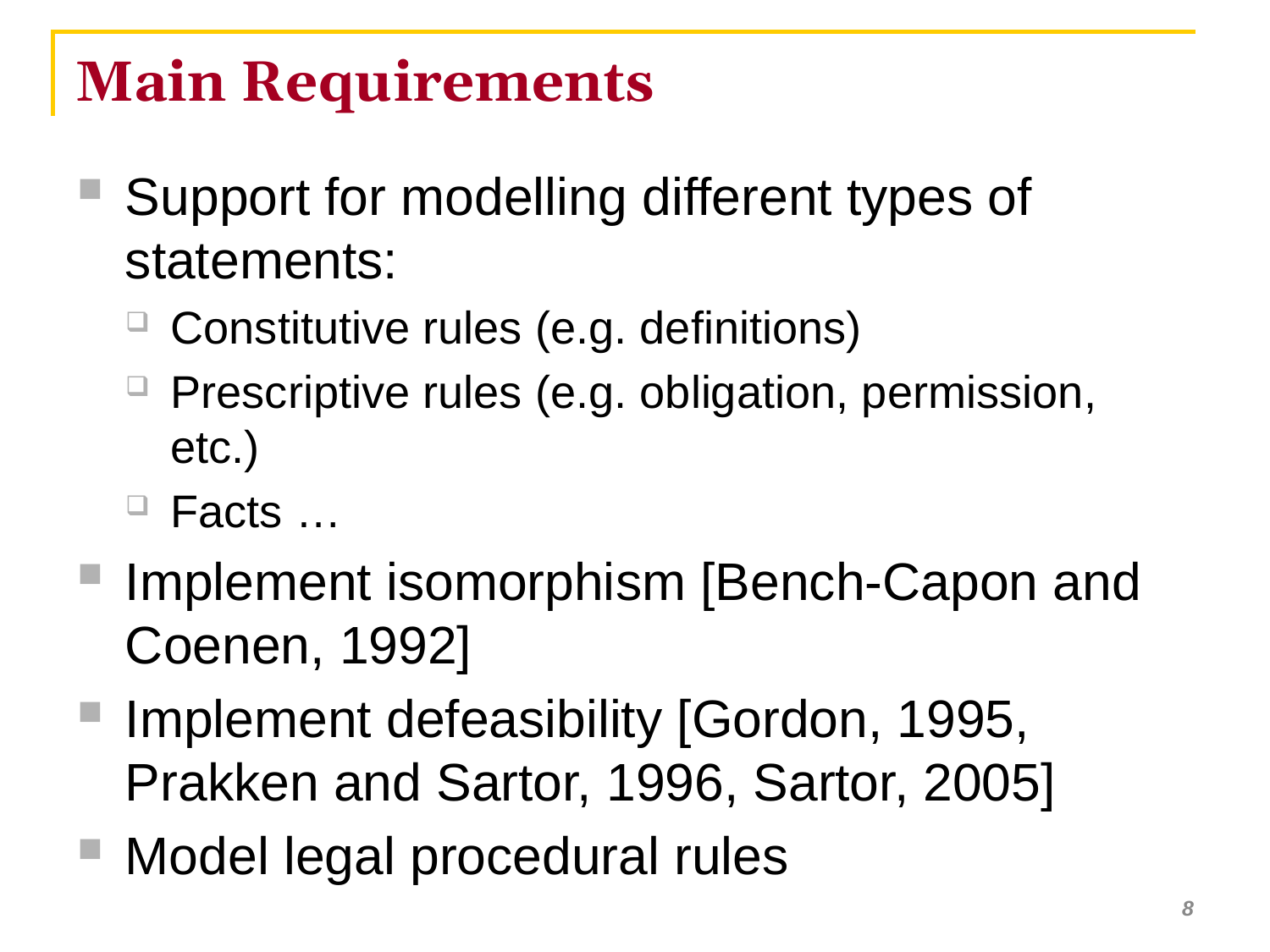

Main Requirements
Support for modelling different types of statements:
Constitutive rules (e.g. definitions)
Prescriptive rules (e.g. obligation, permission, etc.)
Facts …
Implement isomorphism [Bench-Capon and Coenen, 1992]
Implement defeasibility [Gordon, 1995, Prakken and Sartor, 1996, Sartor, 2005]
Model legal procedural rules
8